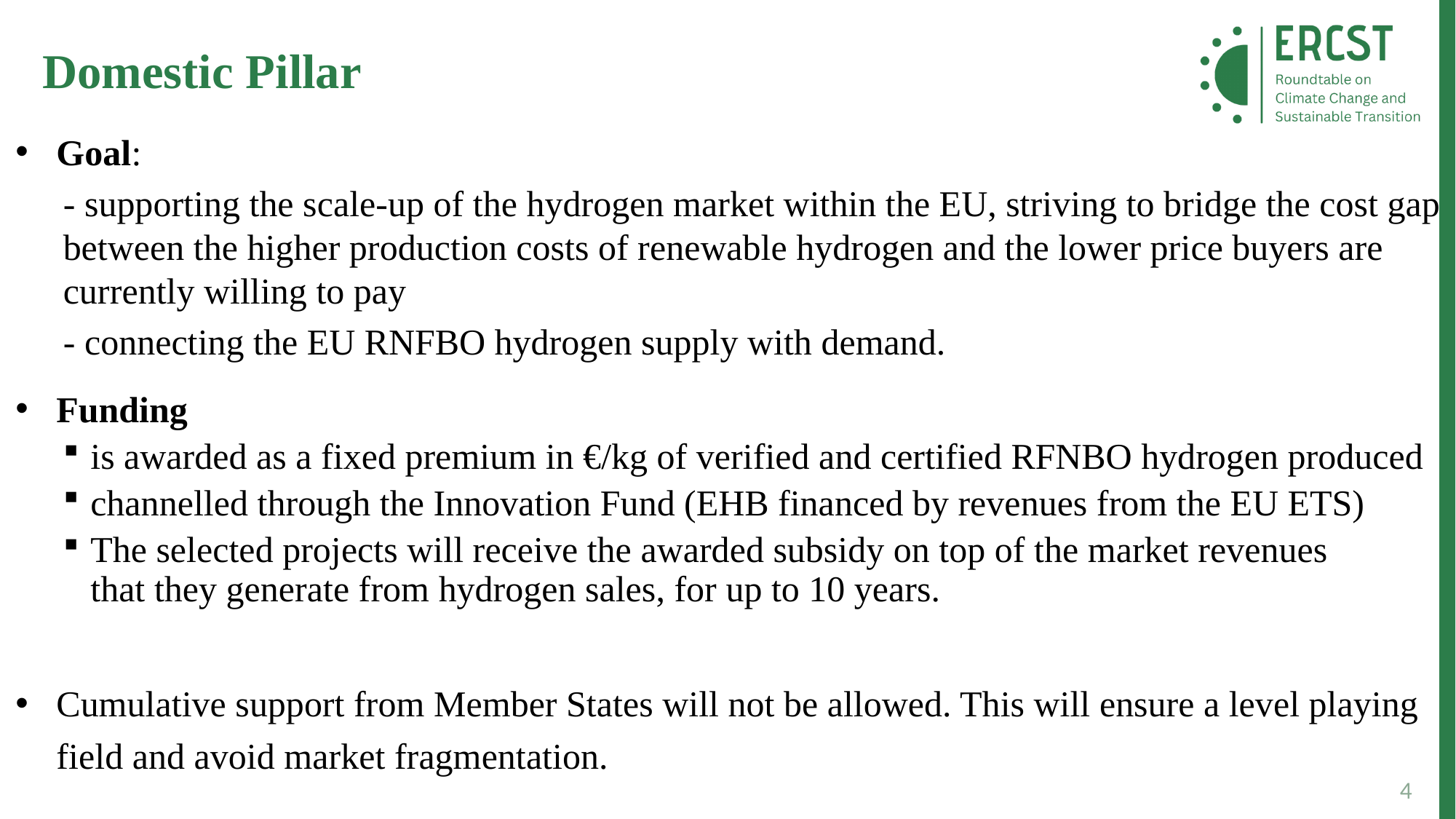

Domestic Pillar

Goal:
- supporting the scale-up of the hydrogen market within the EU, striving to bridge the cost gap between the higher production costs of renewable hydrogen and the lower price buyers are currently willing to pay
- connecting the EU RNFBO hydrogen supply with demand.
Funding
is awarded as a fixed premium in €/kg of verified and certified RFNBO hydrogen produced
channelled through the Innovation Fund (EHB financed by revenues from the EU ETS)
The selected projects will receive the awarded subsidy on top of the market revenues that they generate from hydrogen sales, for up to 10 years.

Cumulative support from Member States will not be allowed. This will ensure a level playing field and avoid market fragmentation.

4